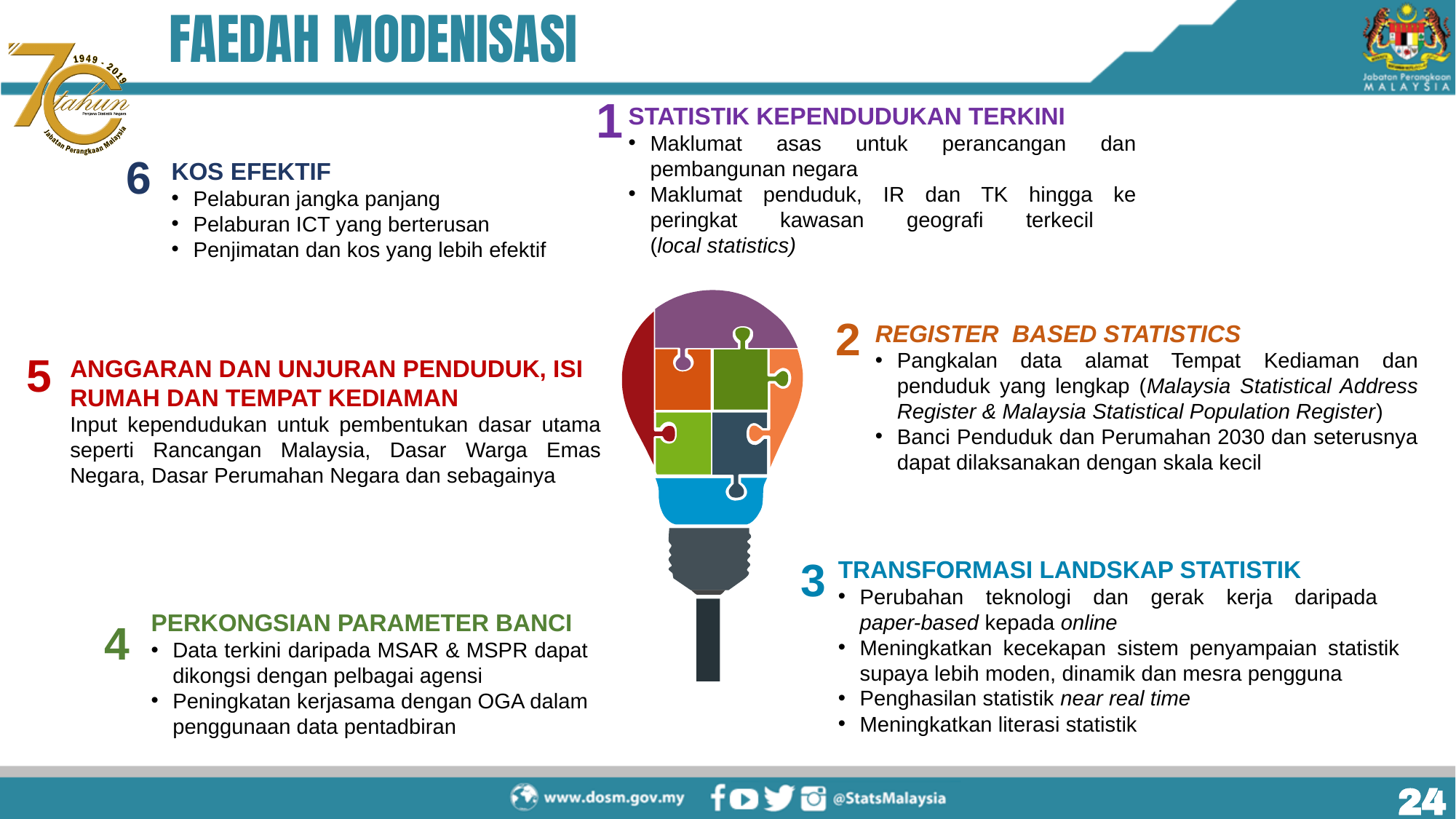

FAEDAH MODENISASI
1
STATISTIK KEPENDUDUKAN TERKINI
Maklumat asas untuk perancangan dan pembangunan negara
Maklumat penduduk, IR dan TK hingga ke peringkat kawasan geografi terkecil
(local statistics)
6
KOS EFEKTIF
Pelaburan jangka panjang
Pelaburan ICT yang berterusan
Penjimatan dan kos yang lebih efektif

2
REGISTER  BASED STATISTICS
Pangkalan data alamat Tempat Kediaman dan penduduk yang lengkap (Malaysia Statistical Address Register & Malaysia Statistical Population Register)
Banci Penduduk dan Perumahan 2030 dan seterusnya dapat dilaksanakan dengan skala kecil
5
ANGGARAN DAN UNJURAN PENDUDUK, ISI RUMAH DAN TEMPAT KEDIAMAN
Input kependudukan untuk pembentukan dasar utama seperti Rancangan Malaysia, Dasar Warga Emas Negara, Dasar Perumahan Negara dan sebagainya
3
TRANSFORMASI LANDSKAP STATISTIK
Perubahan teknologi dan gerak kerja daripada
paper-based kepada online
Meningkatkan kecekapan sistem penyampaian statistik supaya lebih moden, dinamik dan mesra pengguna
Penghasilan statistik near real time
Meningkatkan literasi statistik
4
PERKONGSIAN PARAMETER BANCI
Data terkini daripada MSAR & MSPR dapat dikongsi dengan pelbagai agensi
Peningkatan kerjasama dengan OGA dalam penggunaan data pentadbiran